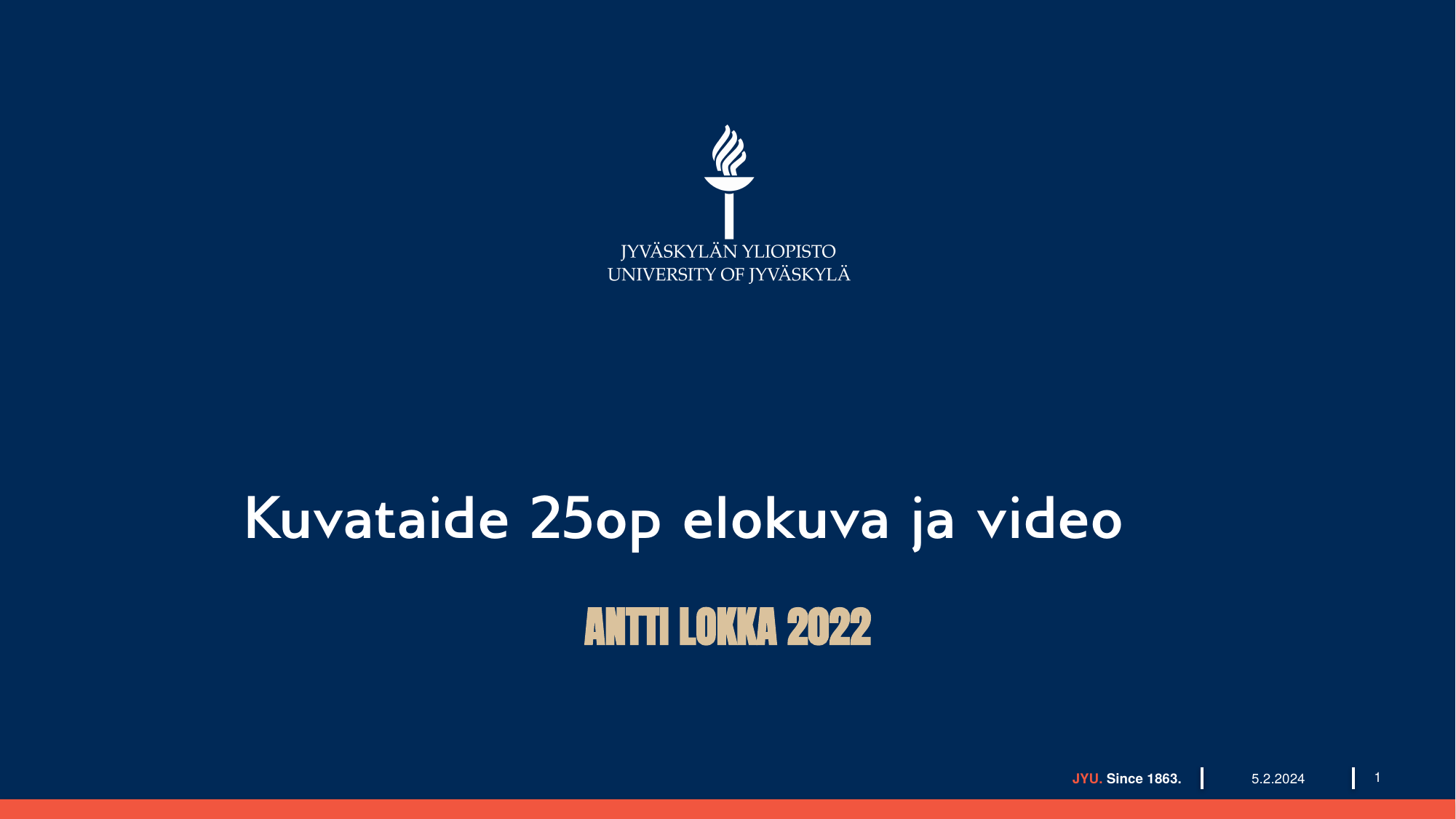

# Kuvataide 25op elokuva ja video
ANTTI LOKKA 2022
5.2.2024
JYU. Since 1863.
1